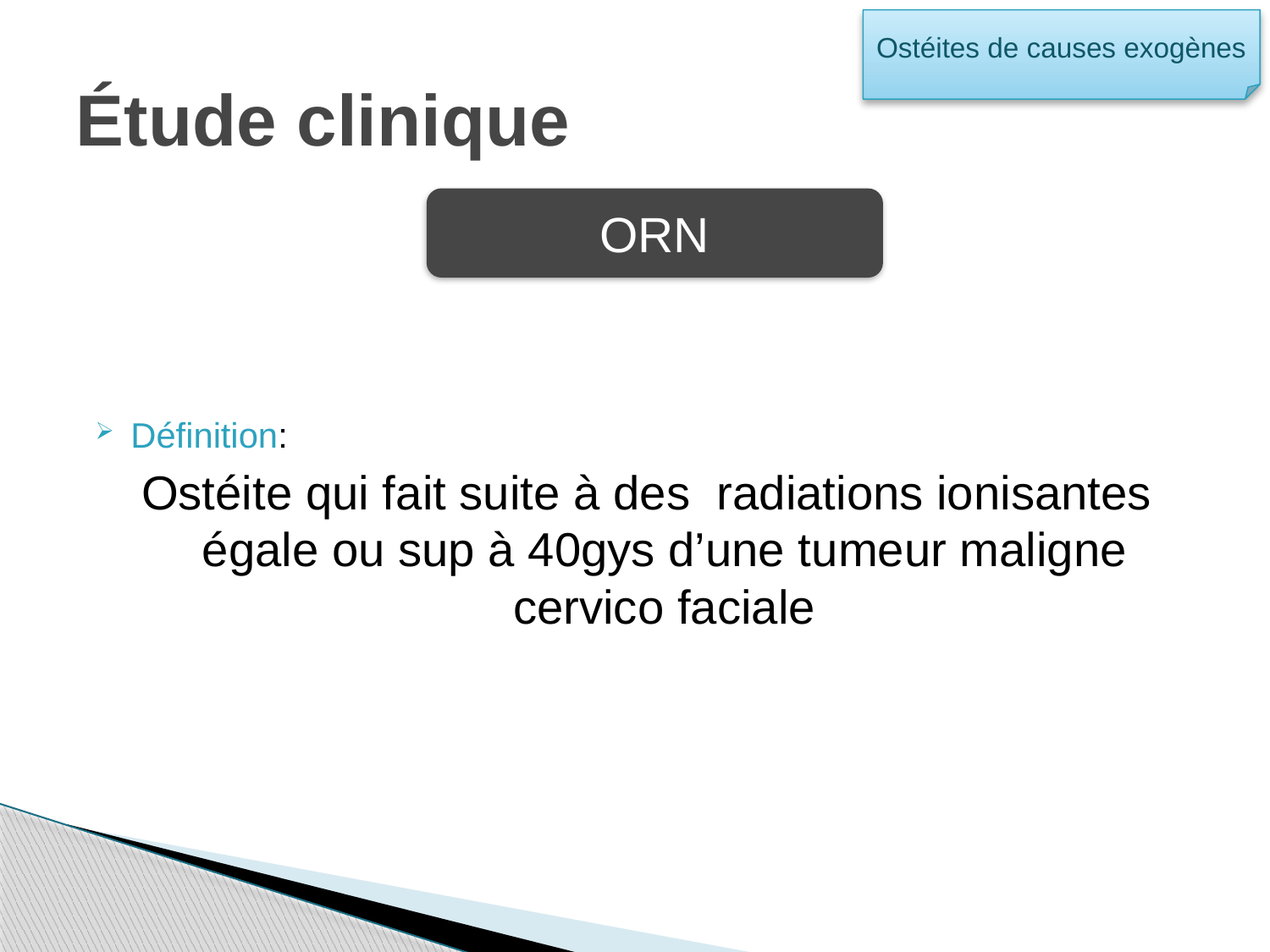

Ostéites de causes exogènes
# Étude clinique
ORN
Définition:
Ostéite qui fait suite à des  radiations ionisantes égale ou sup à 40gys d’une tumeur maligne cervico faciale